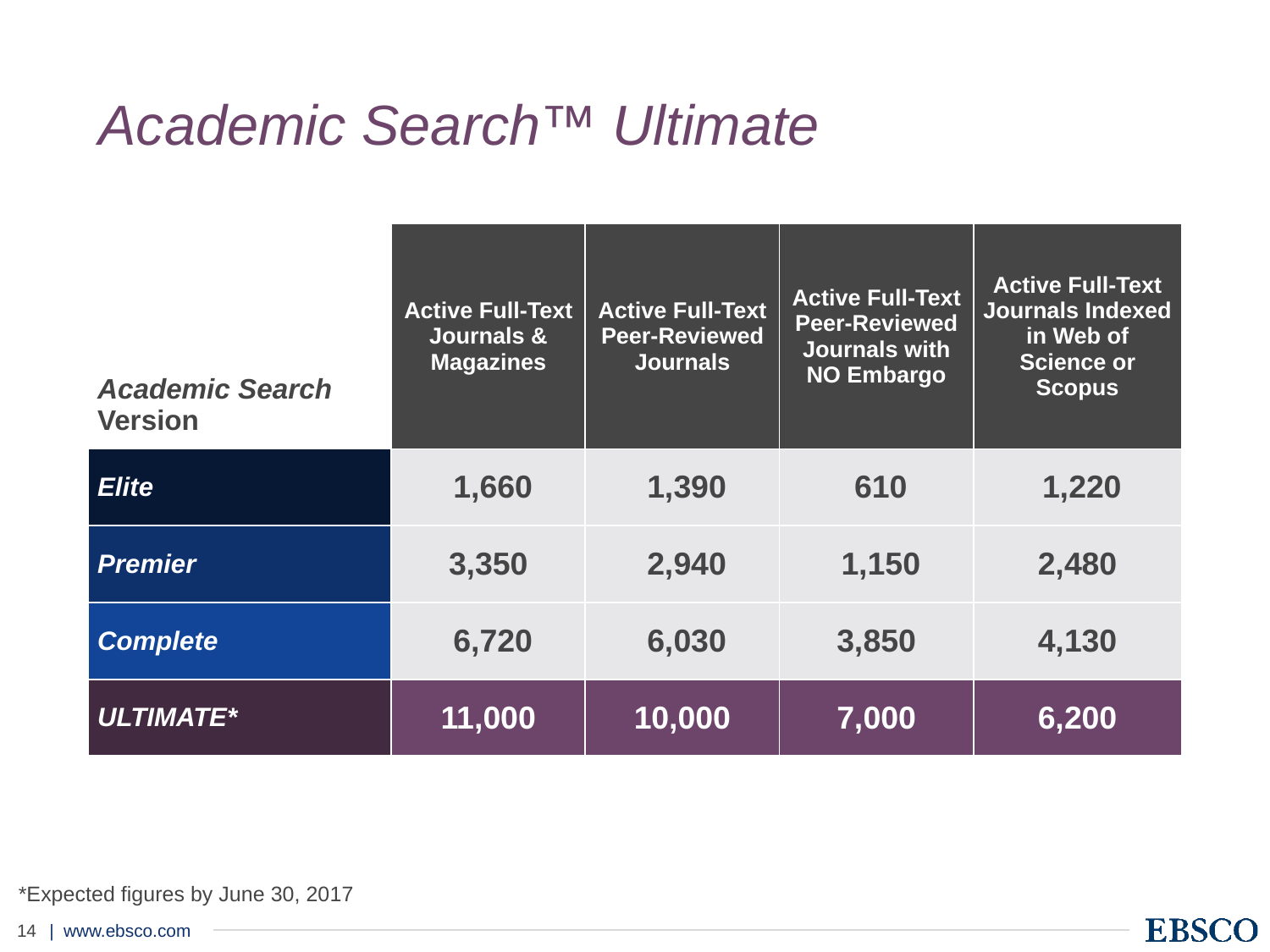

# Academic Search™ Ultimate
| Academic Search Version | Active Full-Text Journals & Magazines | Active Full-Text Peer-Reviewed Journals | Active Full-Text Peer-Reviewed Journals with NO Embargo | Active Full-Text Journals Indexed in Web of Science or Scopus |
| --- | --- | --- | --- | --- |
| Elite | 1,660 | 1,390 | 610 | 1,220 |
| Premier | 3,350 | 2,940 | 1,150 | 2,480 |
| Complete | 6,720 | 6,030 | 3,850 | 4,130 |
| ULTIMATE\* | 11,000 | 10,000 | 7,000 | 6,200 |
*Expected figures by June 30, 2017